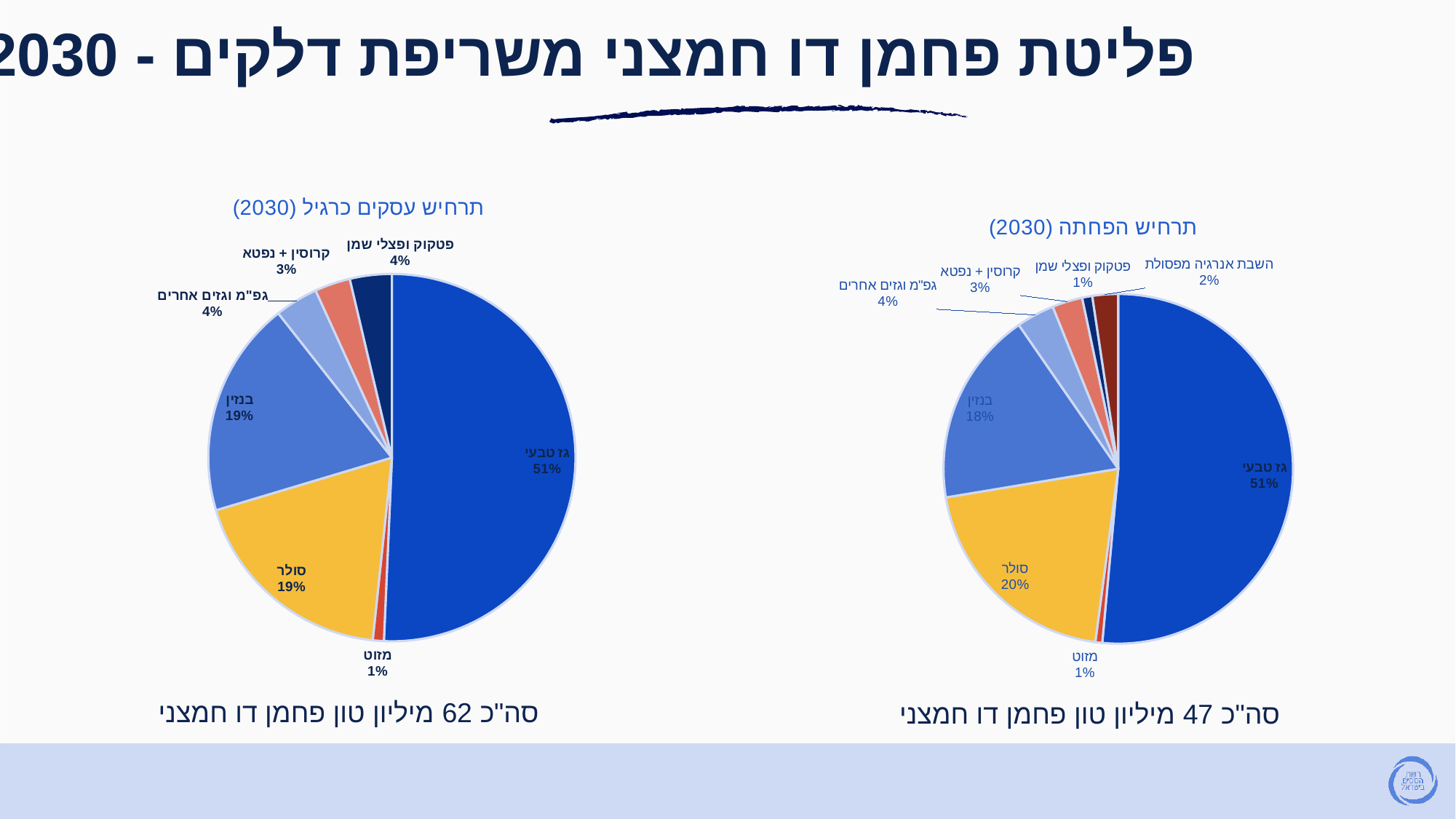

פליטת פחמן דו חמצני משריפת דלקים - 2030

### Chart:

| Category | תרחיש עסקים כרגיל (2030) |
|---|---|
| גז טבעי | 31268954.25249187 |
| מזוט | 601259.5487714546 |
| סולר | 11536970.243950129 |
| בנזין | 11726048.467138998 |
| גפ"מ וגזים אחרים | 2345354.577706606 |
| קרוסין + נפטא | 1930411.0796704877 |
| פטקוק ופצלי שמן | 2275863.2712213127 |

### Chart:

| Category | תרחיש הפחתה (2030) |
|---|---|
| גז טבעי | 24302491.937744208 |
| מזוט | 300798.26810268784 |
| סולר | 9578786.161525449 |
| בנזין | 8497469.475495128 |
| גפ"מ וגזים אחרים | 1660405.9342588014 |
| קרוסין + נפטא | 1323660.0080720673 |
| פטקוק ופצלי שמן | 440236.56066525757 |
| השבת אנרגיה מפסולת | 1124643.3696969552 |
סה"כ 62 מיליון טון פחמן דו חמצני
סה"כ 47 מיליון טון פחמן דו חמצני